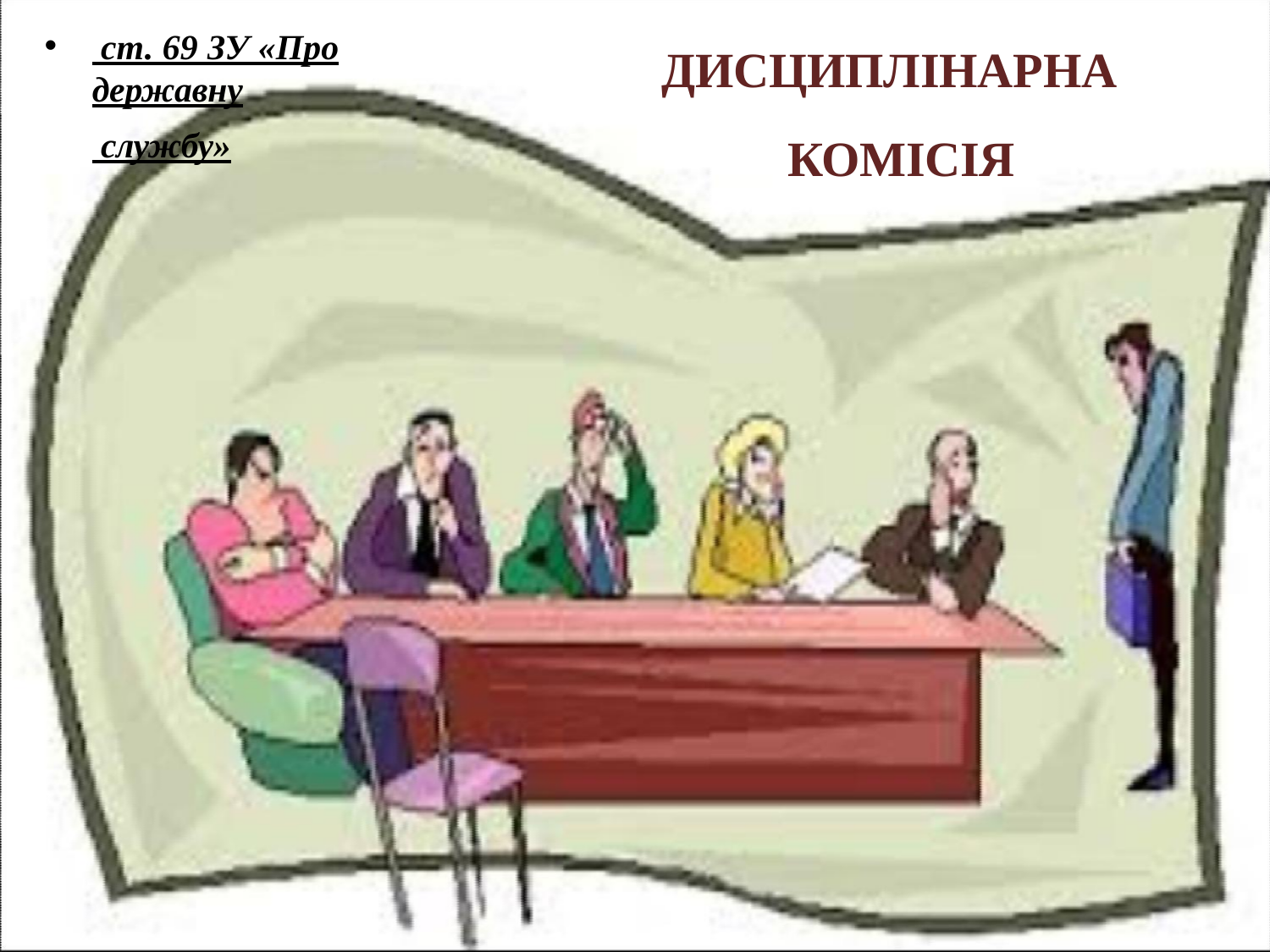

# ДИСЦИПЛІНАРНА  КОМІСІЯ
 ст. 69 ЗУ «Про державну
 службу»